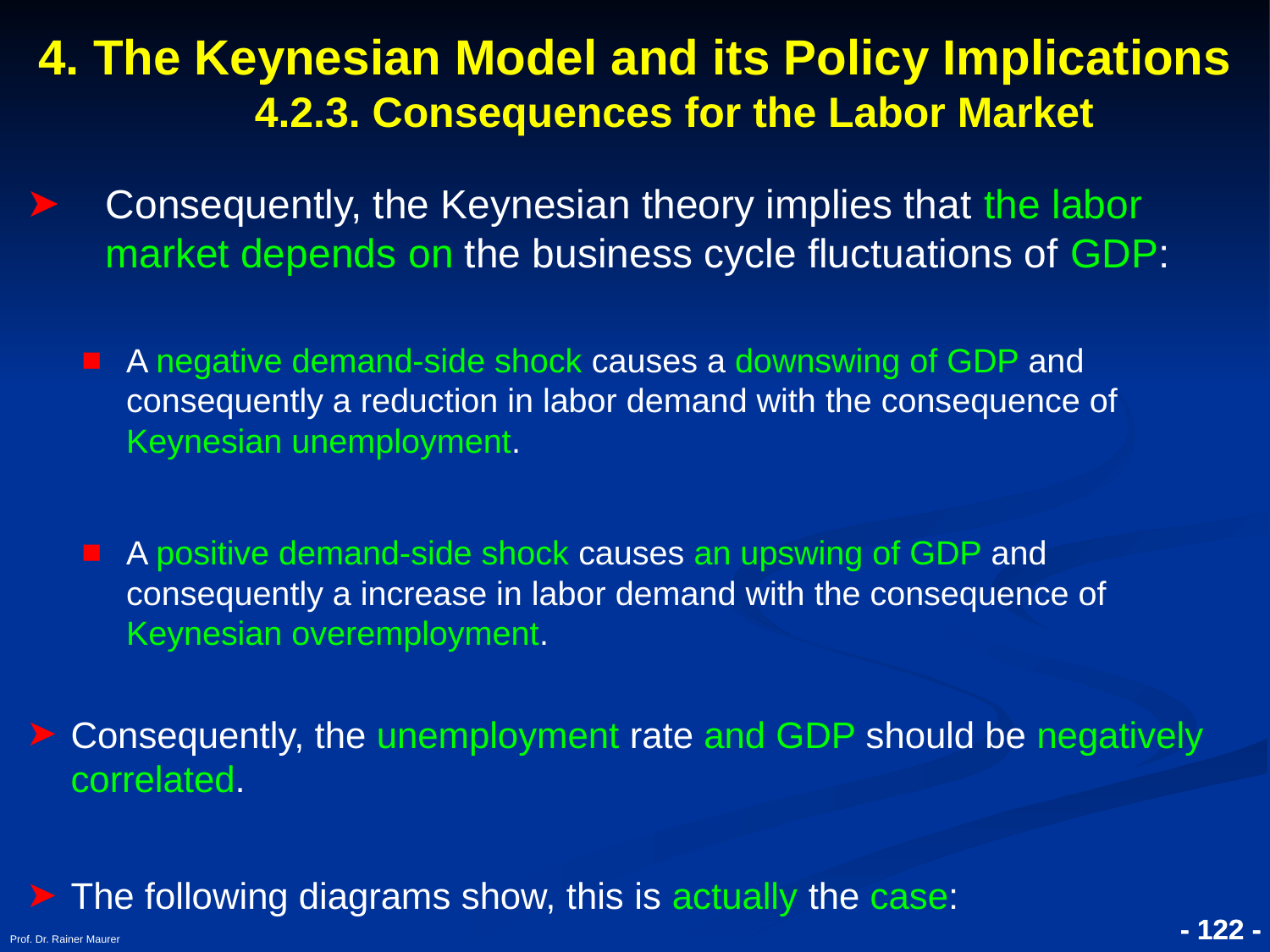

# 4. The Keynesian Model and its Policy Implications 4.2.3. Consequences for the Labor Market
Consequently, the Keynesian theory implies that the labor market depends on the business cycle fluctuations of GDP:

A negative demand-side shock causes a downswing of GDP and consequently a reduction in labor demand with the consequence of Keynesian unemployment.

A positive demand-side shock causes an upswing of GDP and consequently a increase in labor demand with the consequence of Keynesian overemployment.

Consequently, the unemployment rate and GDP should be negatively correlated.

The following diagrams show, this is actually the case:

Prof. Dr. Rainer Maurer
- 122 -
- 122 -